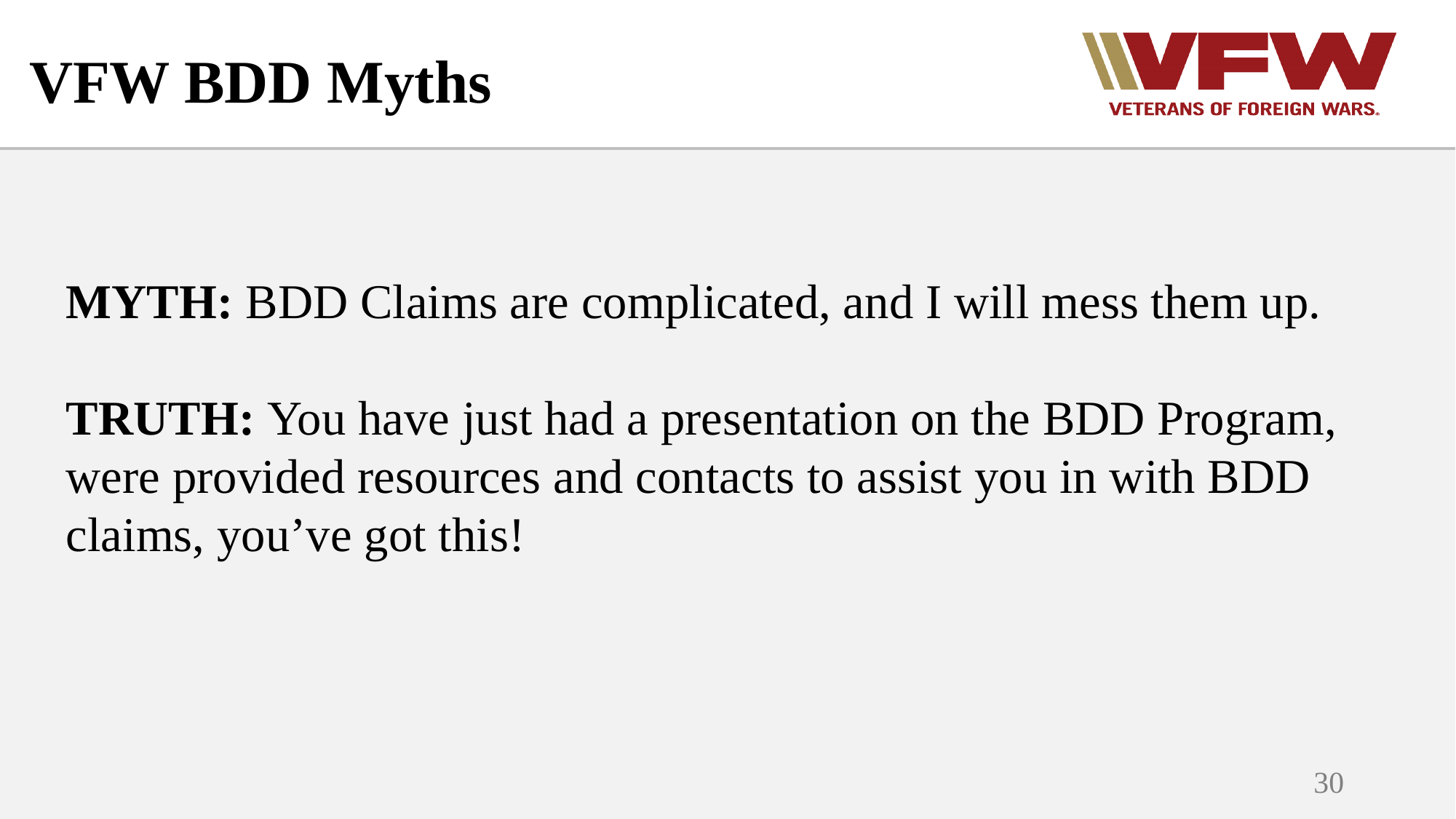

# VFW BDD Myths

MYTH: BDD Claims are complicated, and I will mess them up.

TRUTH: You have just had a presentation on the BDD Program, were provided resources and contacts to assist you in with BDD claims, you’ve got this!
30